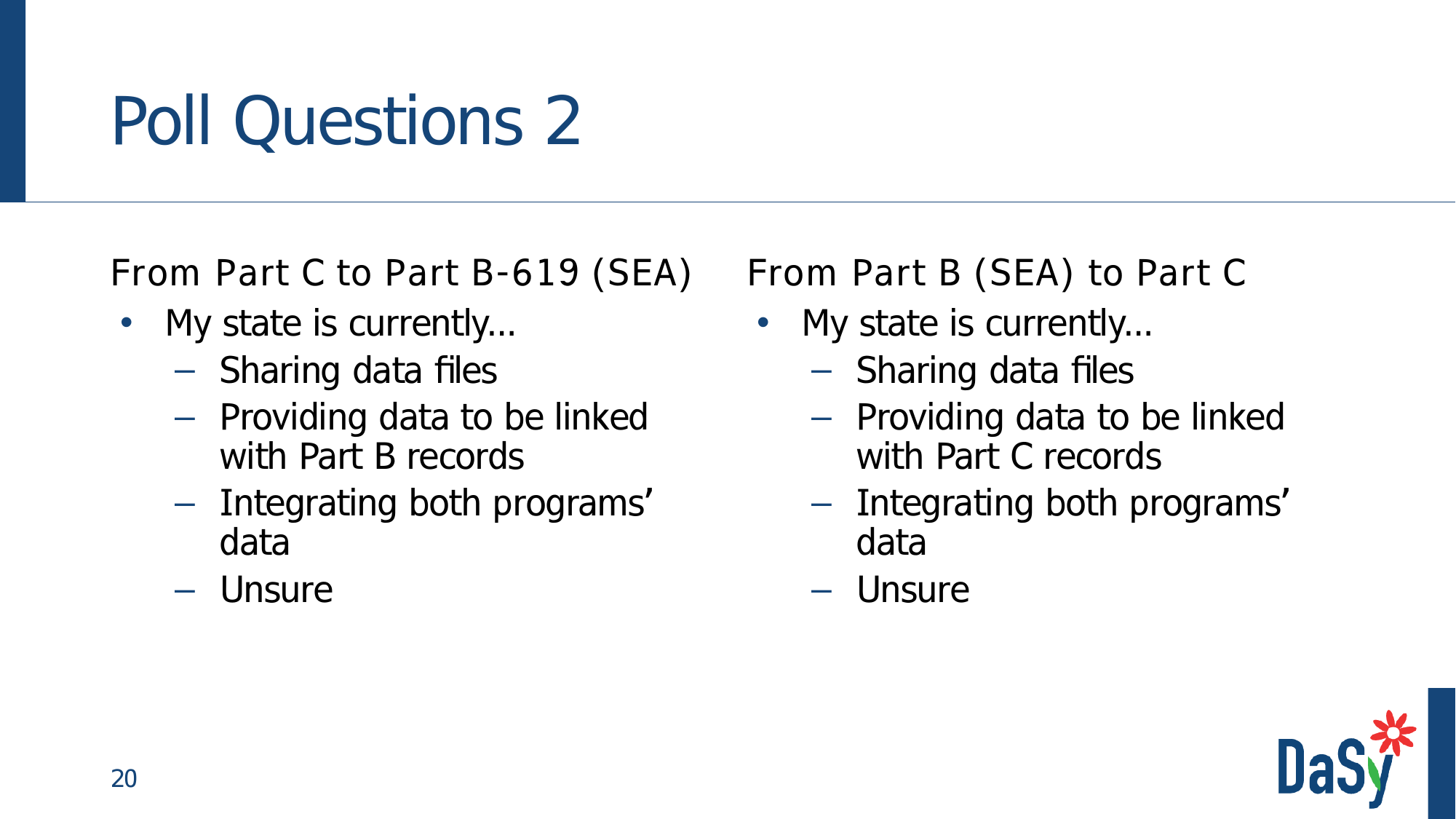

# Poll Questions 2
From Part C to Part B-619 (SEA)
From Part B (SEA) to Part C
My state is currently…
Sharing data files
Providing data to be linked with Part B records
Integrating both programs’ data
Unsure
My state is currently…
Sharing data files
Providing data to be linked with Part C records
Integrating both programs’ data
Unsure